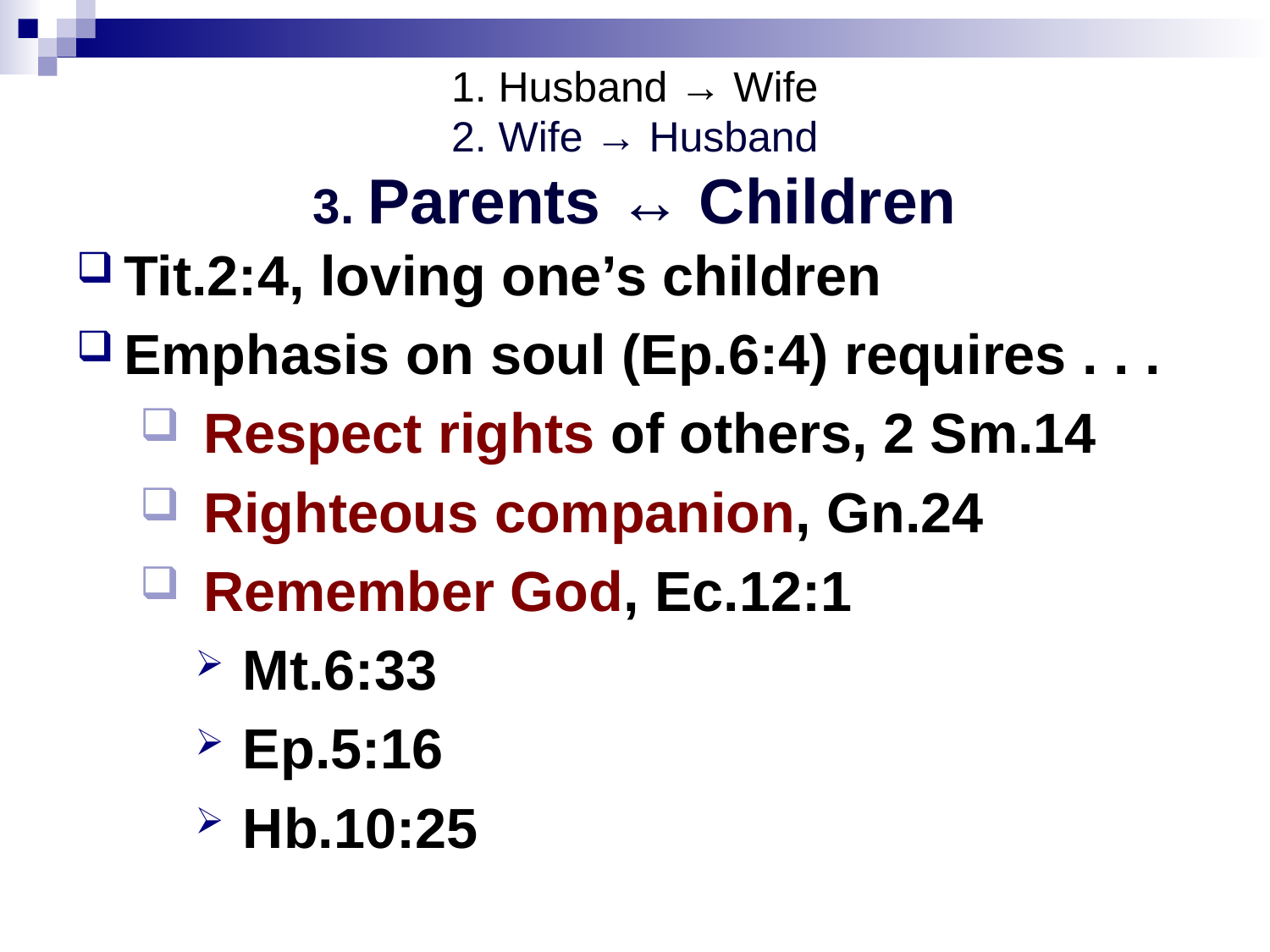

# 1. Husband → Wife 2. Wife → Husband 3. Parents ↔ Children
Tit.2:4, loving one’s children
Emphasis on soul (Ep.6:4) requires . . .
Respect rights of others, 2 Sm.14
Righteous companion, Gn.24
Remember God, Ec.12:1
Mt.6:33
Ep.5:16
Hb.10:25